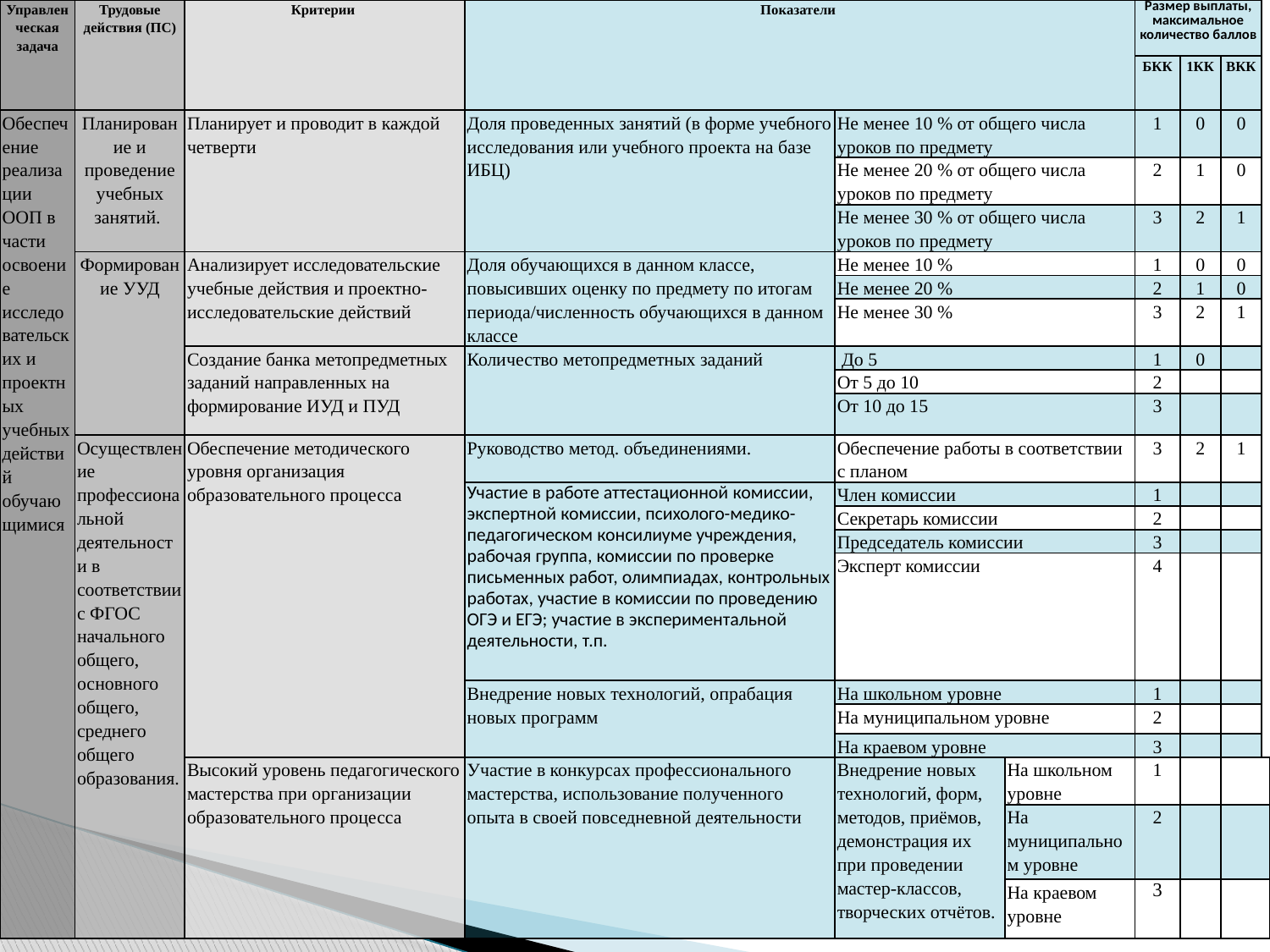

| Управленческая задача | Трудовые действия (ПС) | Критерии | Показатели |  |  | Размер выплаты, максимальное количество баллов |  |  |  |
| --- | --- | --- | --- | --- | --- | --- | --- | --- | --- |
|  |  |  |  |  |  | БКК | 1КК | ВКК |  |
| Обеспечение реализации ООП в части освоение исследовательских и проектных учебных действий обучающимися | Планирование и проведение учебных занятий. | Планирует и проводит в каждой четверти | Доля проведенных занятий (в форме учебного исследования или учебного проекта на базе ИБЦ) | Не менее 10 % от общего числа уроков по предмету |  | 1 | 0 | 0 |  |
|  |  |  |  | Не менее 20 % от общего числа уроков по предмету |  | 2 | 1 | 0 |  |
|  |  |  |  | Не менее 30 % от общего числа уроков по предмету |  | 3 | 2 | 1 |  |
|  | Формирование УУД | Анализирует исследовательские учебные действия и проектно-исследовательские действий | Доля обучающихся в данном классе, повысивших оценку по предмету по итогам периода/численность обучающихся в данном классе | Не менее 10 % |  | 1 | 0 | 0 |  |
|  |  |  |  | Не менее 20 % |  | 2 | 1 | 0 |  |
|  |  |  |  | Не менее 30 % |  | 3 | 2 | 1 |  |
|  |  | Создание банка метопредметных заданий направленных на формирование ИУД и ПУД | Количество метопредметных заданий | До 5 |  | 1 | 0 |  |  |
|  |  |  |  | От 5 до 10 |  | 2 |  |  |  |
|  |  |  |  | От 10 до 15 |  | 3 |  |  |  |
|  | Осуществление профессиональной деятельности в соответствии с ФГОС начального общего, основного общего, среднего общего образования. | Обеспечение методического уровня организация образовательного процесса | Руководство метод. объединениями. | Обеспечение работы в соответствии с планом |  | 3 | 2 | 1 |  |
|  |  |  | Участие в работе аттестационной комиссии, экспертной комиссии, психолого-медико-педагогическом консилиуме учреждения, рабочая группа, комиссии по проверке письменных работ, олимпиадах, контрольных работах, участие в комиссии по проведению ОГЭ и ЕГЭ; участие в экспериментальной деятельности, т.п. | Член комиссии |  | 1 |  |  |  |
|  |  |  |  | Секретарь комиссии |  | 2 |  |  |  |
|  |  |  |  | Председатель комиссии |  | 3 |  |  |  |
|  |  |  |  | Эксперт комиссии |  | 4 |  |  |  |
|  |  |  | Внедрение новых технологий, опрабация новых программ | На школьном уровне |  | 1 |  |  |  |
|  |  |  |  | На муниципальном уровне |  | 2 |  |  |  |
|  |  |  |  | На краевом уровне |  | 3 |  |  |  |
|  |  | Высокий уровень педагогического мастерства при организации образовательного процесса | Участие в конкурсах профессионального мастерства, использование полученного опыта в своей повседневной деятельности | Внедрение новых технологий, форм, методов, приёмов, демонстрация их при проведении мастер-классов, творческих отчётов. | На школьном уровне | 1 |  |  |  |
|  |  |  |  |  | На муниципальном уровне | 2 |  |  |  |
|  |  |  |  |  | На краевом уровне | 3 |  |  |  |